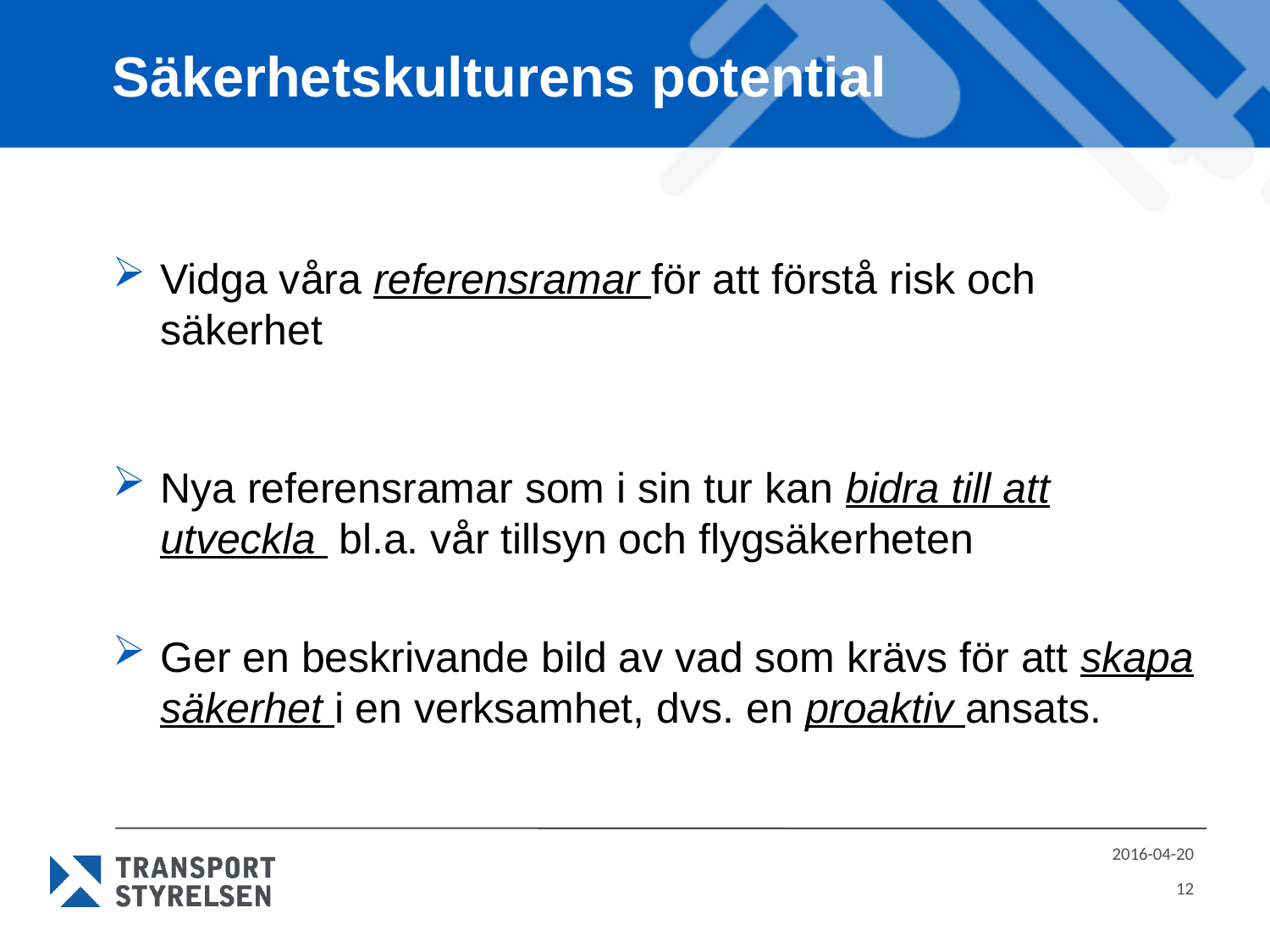

Vidga våra referensramar för att förstå risk och säkerhet

Nya referensramar som i sin tur kan bidra till att utveckla  bl.a. vår tillsyn och flygsäkerheten

Ger en beskrivande bild av vad som krävs för att skapa säkerhet i en verksamhet, dvs. en proaktiv ansats.

Säkerhetskulturens potential
2016-04-20
12